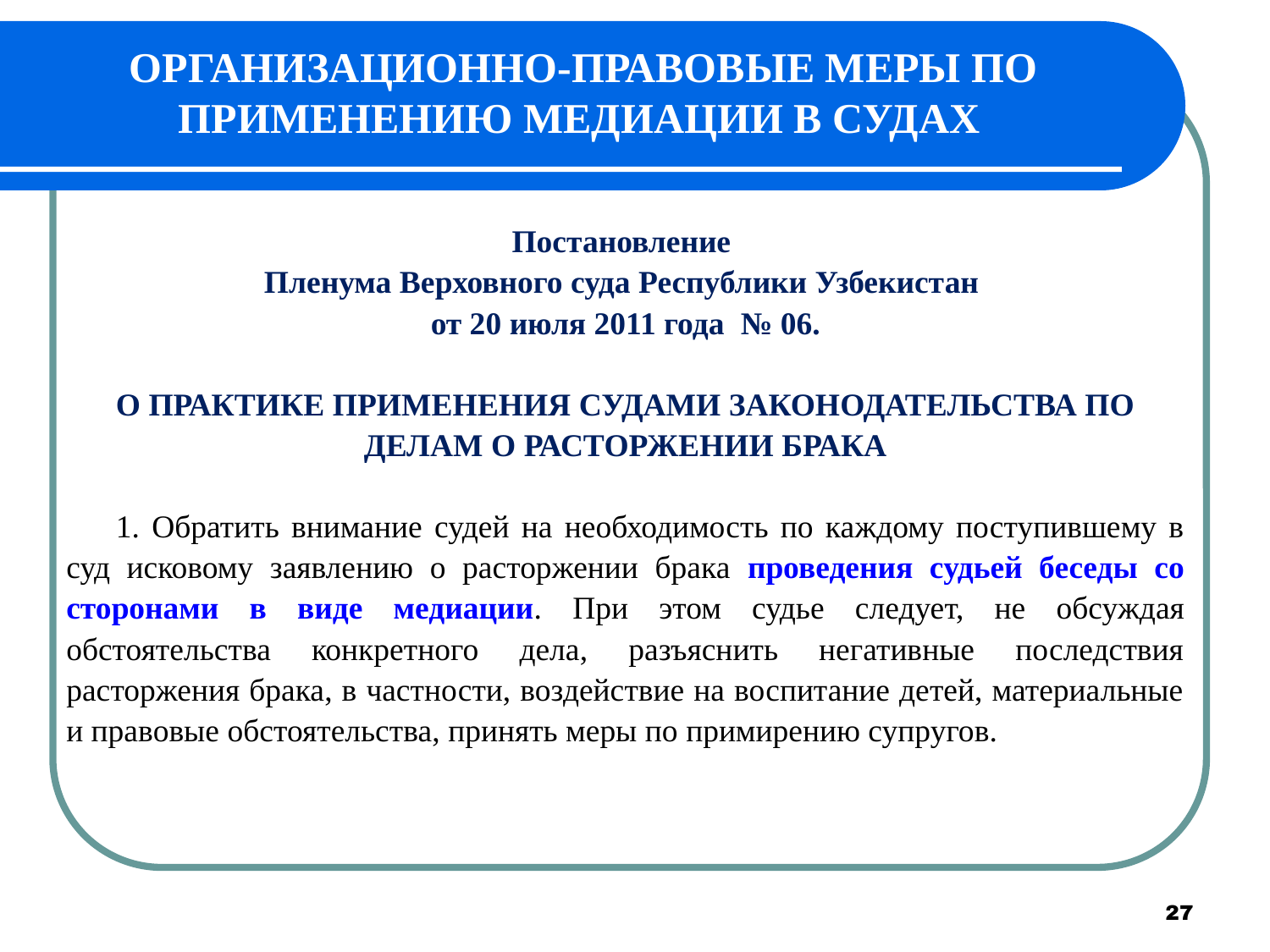

# ОРГАНИЗАЦИОННО-ПРАВОВЫЕ МЕРЫ ПО ПРИМЕНЕНИЮ МЕДИАЦИИ В СУДАХ

Постановление
Пленума Верховного суда Республики Узбекистан
от 20 июля 2011 года  № 06.

О ПРАКТИКЕ ПРИМЕНЕНИЯ СУДАМИ ЗАКОНОДАТЕЛЬСТВА ПО ДЕЛАМ О РАСТОРЖЕНИИ БРАКА

1. Обратить внимание судей на необходимость по каждому поступившему в суд исковому заявлению о расторжении брака проведения судьей беседы со сторонами в виде медиации. При этом судье следует, не обсуждая обстоятельства конкретного дела, разъяснить негативные последствия расторжения брака, в частности, воздействие на воспитание детей, материальные и правовые обстоятельства, принять меры по примирению супругов.
27